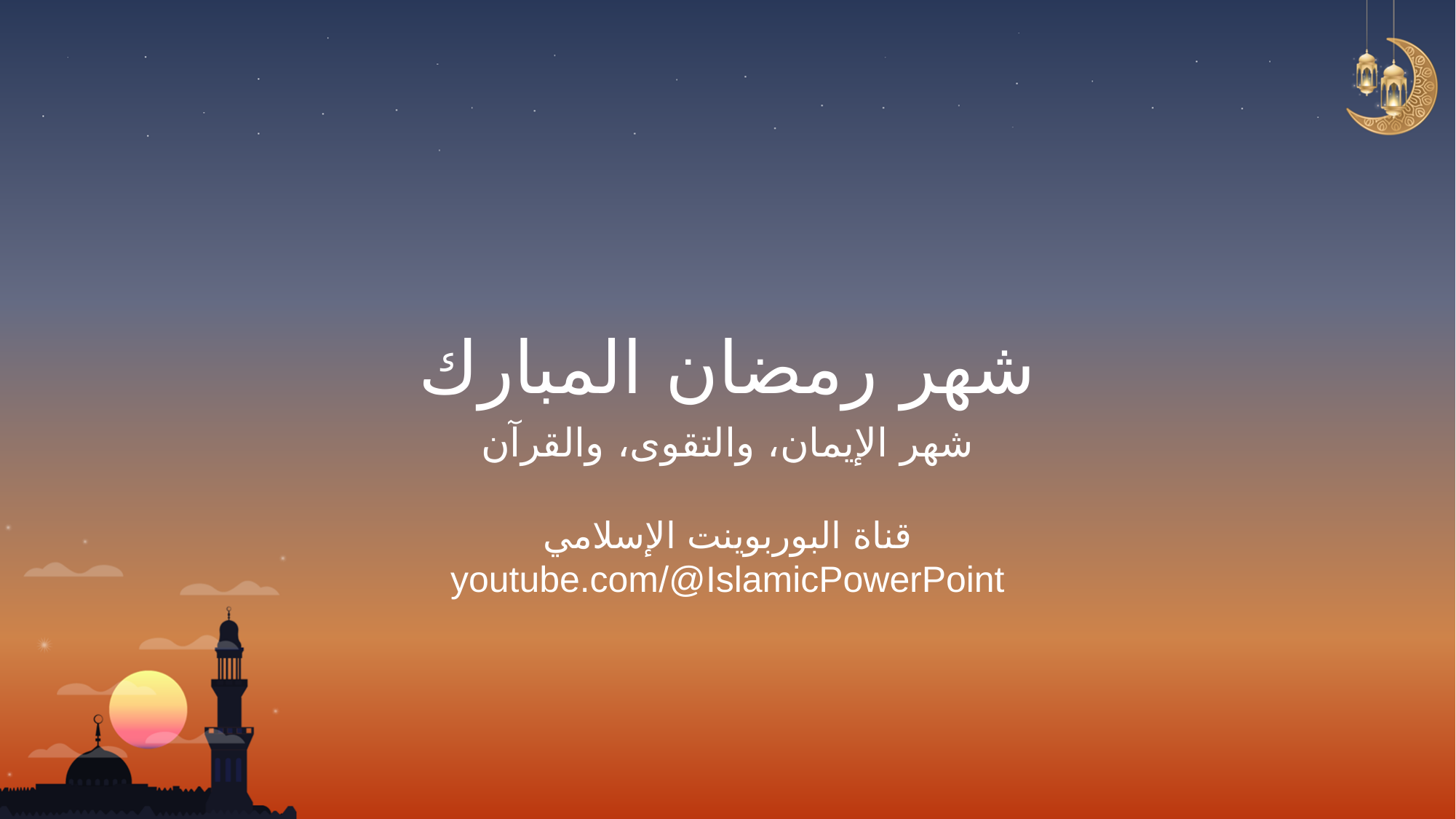

شهر رمضان المبارك
شهر الإيمان، والتقوى، والقرآن
قناة البوربوينت الإسلامي
youtube.com/@IslamicPowerPoint